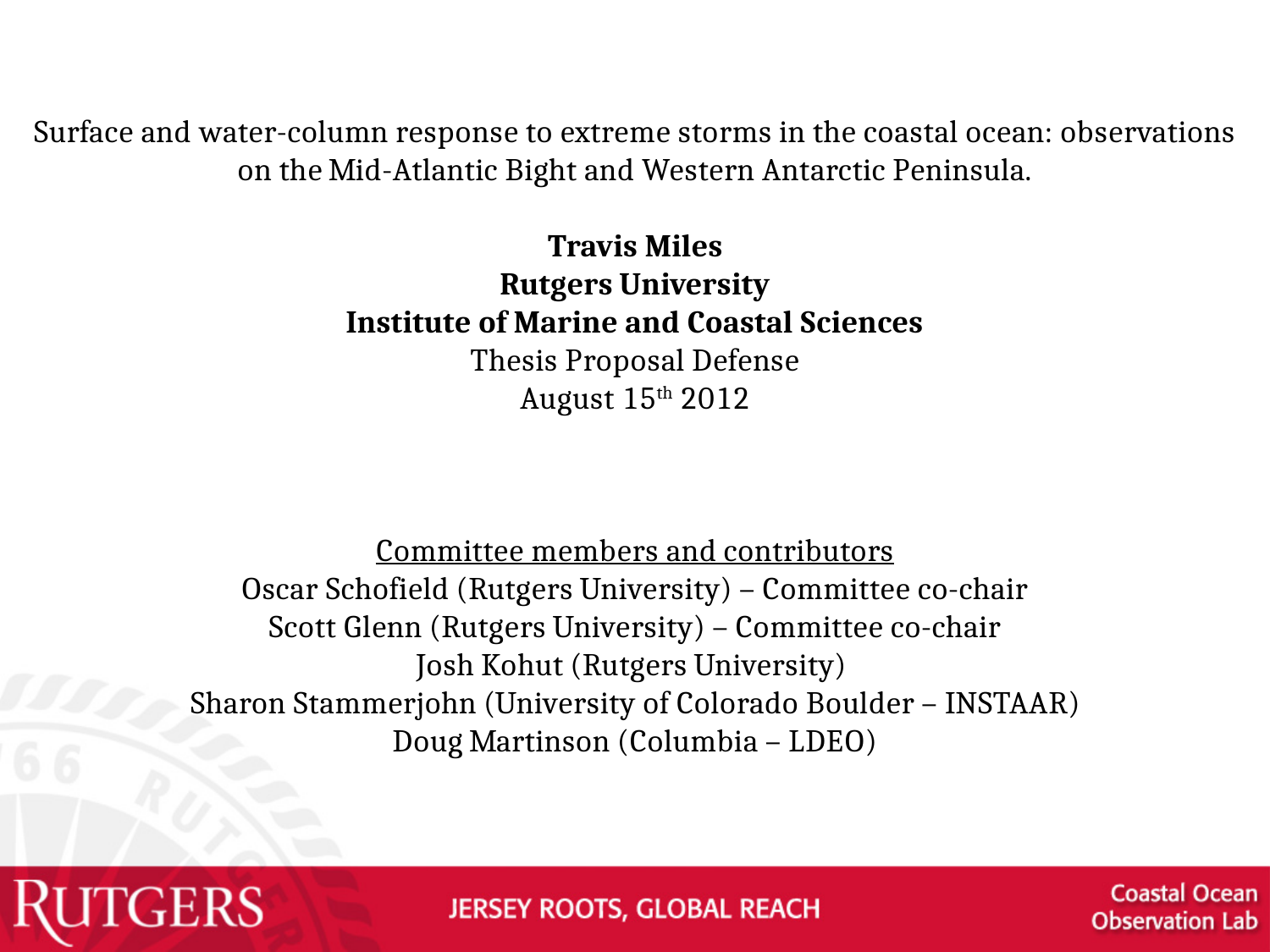

Surface and water-column response to extreme storms in the coastal ocean: observations on the Mid-Atlantic Bight and Western Antarctic Peninsula.

Travis Miles
Rutgers University
Institute of Marine and Coastal Sciences
 Thesis Proposal Defense
August 15th 2012

Committee members and contributors
Oscar Schofield (Rutgers University) – Committee co-chair
Scott Glenn (Rutgers University) – Committee co-chair
Josh Kohut (Rutgers University)
Sharon Stammerjohn (University of Colorado Boulder – INSTAAR)
Doug Martinson (Columbia – LDEO)